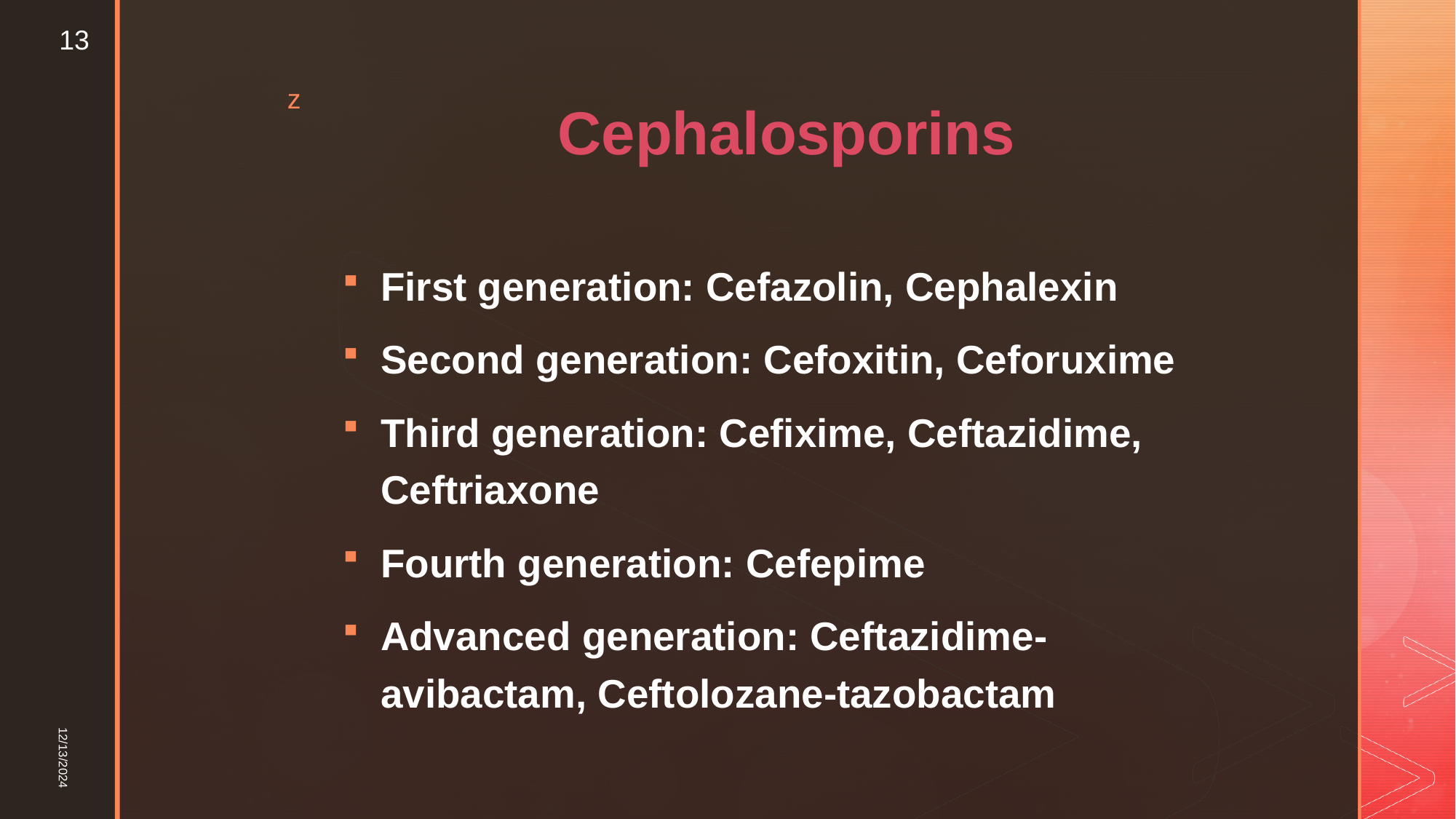

13
# Cephalosporins
First generation: Cefazolin, Cephalexin
Second generation: Cefoxitin, Ceforuxime
Third generation: Cefixime, Ceftazidime, Ceftriaxone
Fourth generation: Cefepime
Advanced generation: Ceftazidime-avibactam, Ceftolozane-tazobactam
12/13/2024